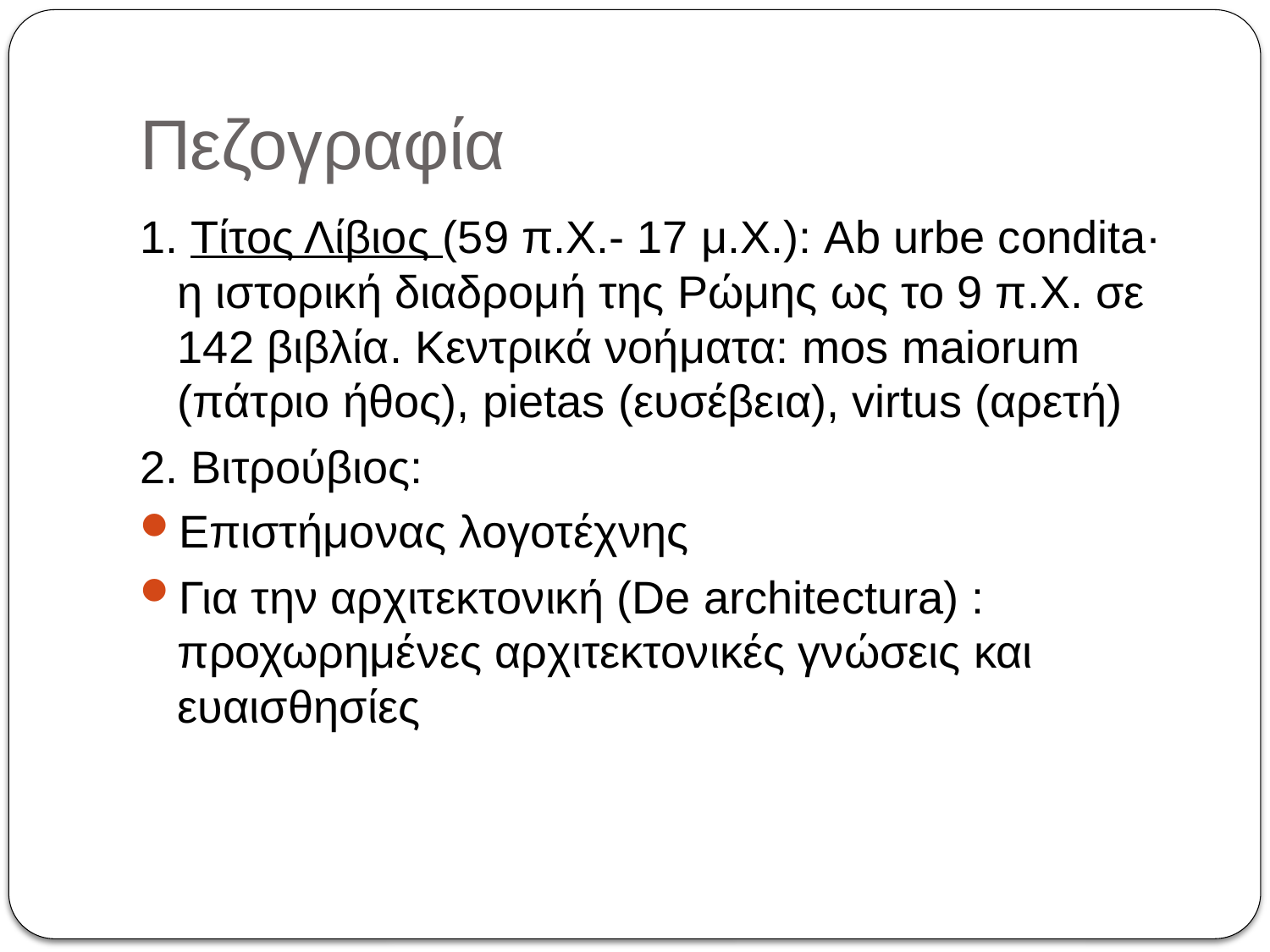

# Πεζογραφία
1. Τίτος Λίβιος (59 π.Χ.- 17 μ.Χ.): Ab urbe condita· η ιστορική διαδρομή της Ρώμης ως το 9 π.Χ. σε 142 βιβλία. Κεντρικά νοήματα: mos maiorum (πάτριο ήθος), pietas (ευσέβεια), virtus (αρετή)
2. Βιτρούβιος:
Επιστήμονας λογοτέχνης
Για την αρχιτεκτονική (De architectura) : προχωρημένες αρχιτεκτονικές γνώσεις και ευαισθησίες